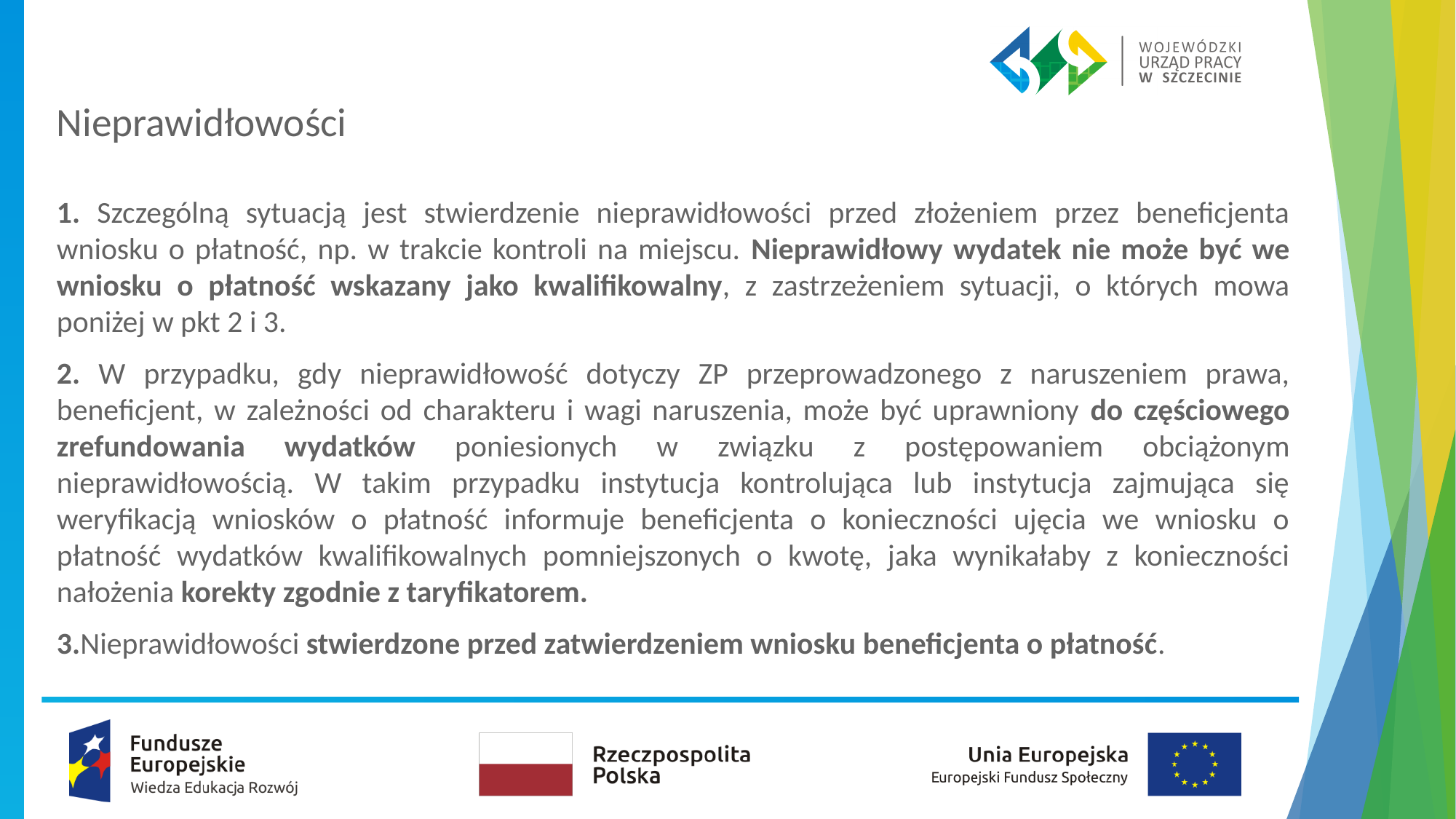

# Nieprawidłowości
1. Szczególną sytuacją jest stwierdzenie nieprawidłowości przed złożeniem przez beneficjenta wniosku o płatność, np. w trakcie kontroli na miejscu. Nieprawidłowy wydatek nie może być we wniosku o płatność wskazany jako kwalifikowalny, z zastrzeżeniem sytuacji, o których mowa poniżej w pkt 2 i 3.
2. W przypadku, gdy nieprawidłowość dotyczy ZP przeprowadzonego z naruszeniem prawa, beneficjent, w zależności od charakteru i wagi naruszenia, może być uprawniony do częściowego zrefundowania wydatków poniesionych w związku z postępowaniem obciążonym nieprawidłowością. W takim przypadku instytucja kontrolująca lub instytucja zajmująca się weryfikacją wniosków o płatność informuje beneficjenta o konieczności ujęcia we wniosku o płatność wydatków kwalifikowalnych pomniejszonych o kwotę, jaka wynikałaby z konieczności nałożenia korekty zgodnie z taryfikatorem.
3.Nieprawidłowości stwierdzone przed zatwierdzeniem wniosku beneficjenta o płatność.